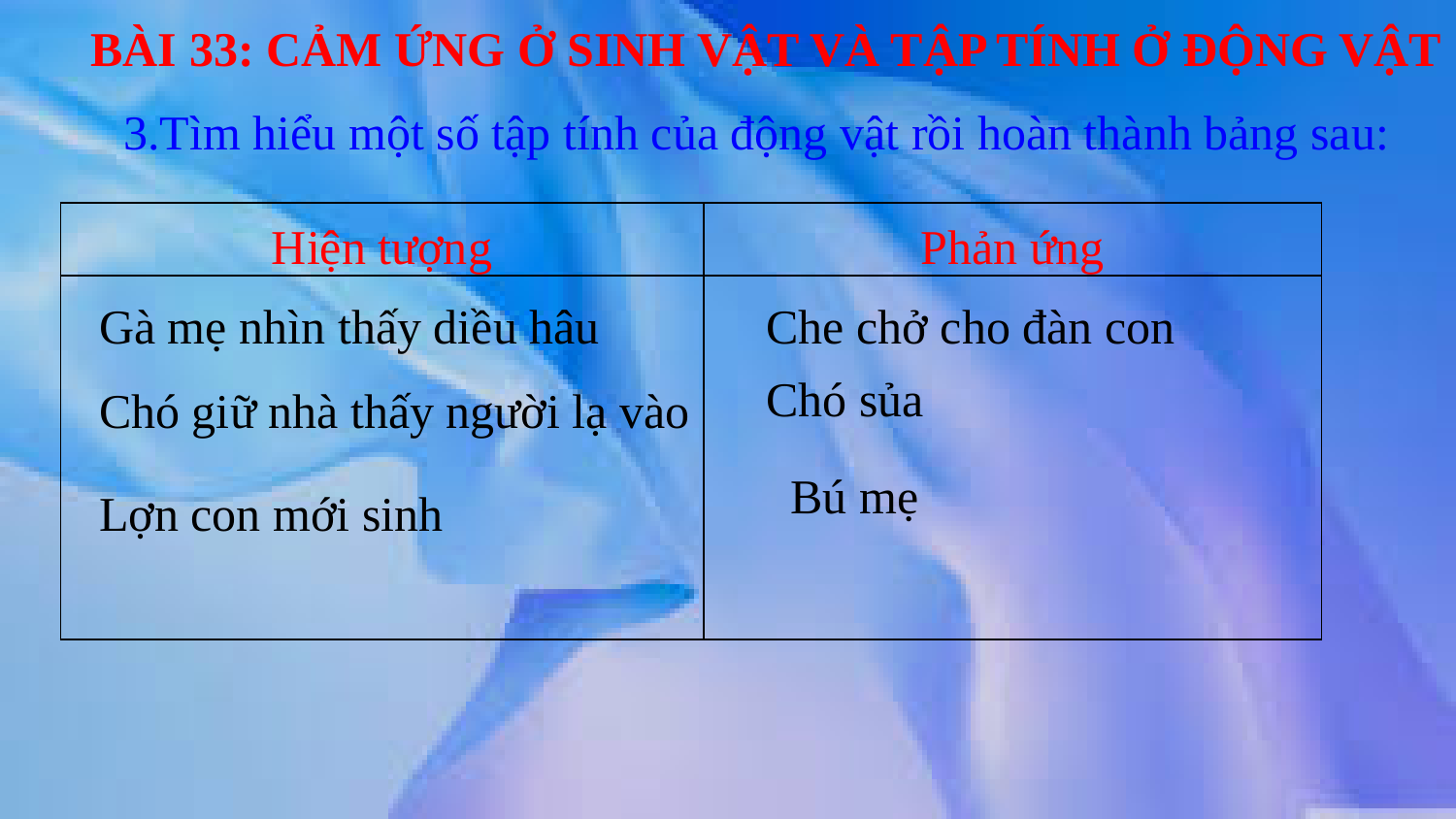

# BÀI 33: CẢM ỨNG Ở SINH VẬT VÀ TẬP TÍNH Ở ĐỘNG VẬT
3.Tìm hiểu một số tập tính của động vật rồi hoàn thành bảng sau:
| Hiện tượng | Phản ứng |
| --- | --- |
|  |  |
Gà mẹ nhìn thấy diều hâu
Che chở cho đàn con

Chó sủa
Chó giữ nhà thấy người lạ vào
Lợn con mới sinh
Bú mẹ